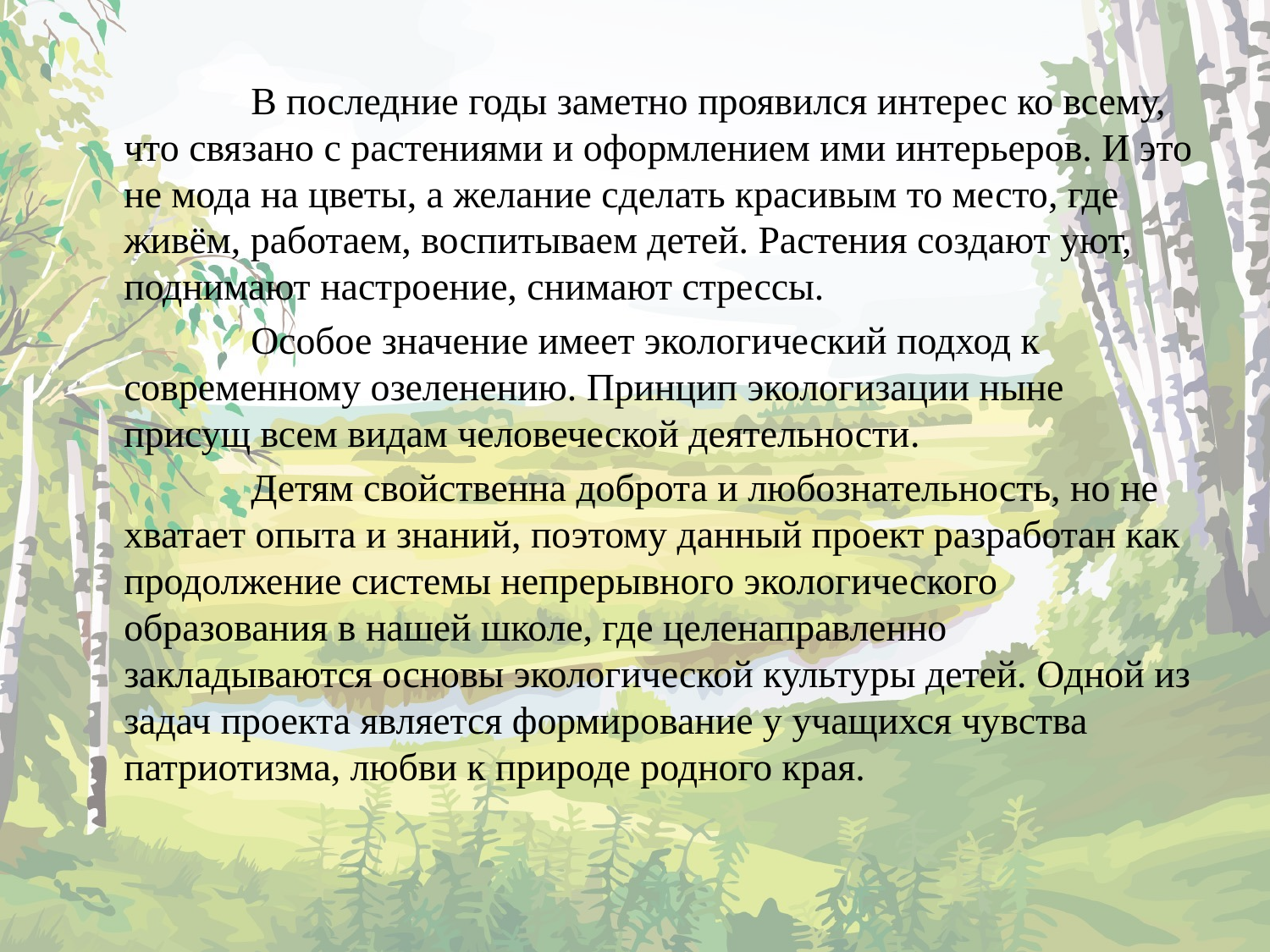

В последние годы заметно проявился интерес ко всему, что связано с растениями и оформлением ими интерьеров. И это не мода на цветы, а желание сделать красивым то место, где живём, работаем, воспитываем детей. Растения создают уют, поднимают настроение, снимают стрессы.
		Особое значение имеет экологический подход к современному озеленению. Принцип экологизации ныне присущ всем видам человеческой деятельности.
		Детям свойственна доброта и любознательность, но не хватает опыта и знаний, поэтому данный проект разработан как продолжение системы непрерывного экологического образования в нашей школе, где целенаправленно закладываются основы экологической культуры детей. Одной из задач проекта является формирование у учащихся чувства патриотизма, любви к природе родного края.